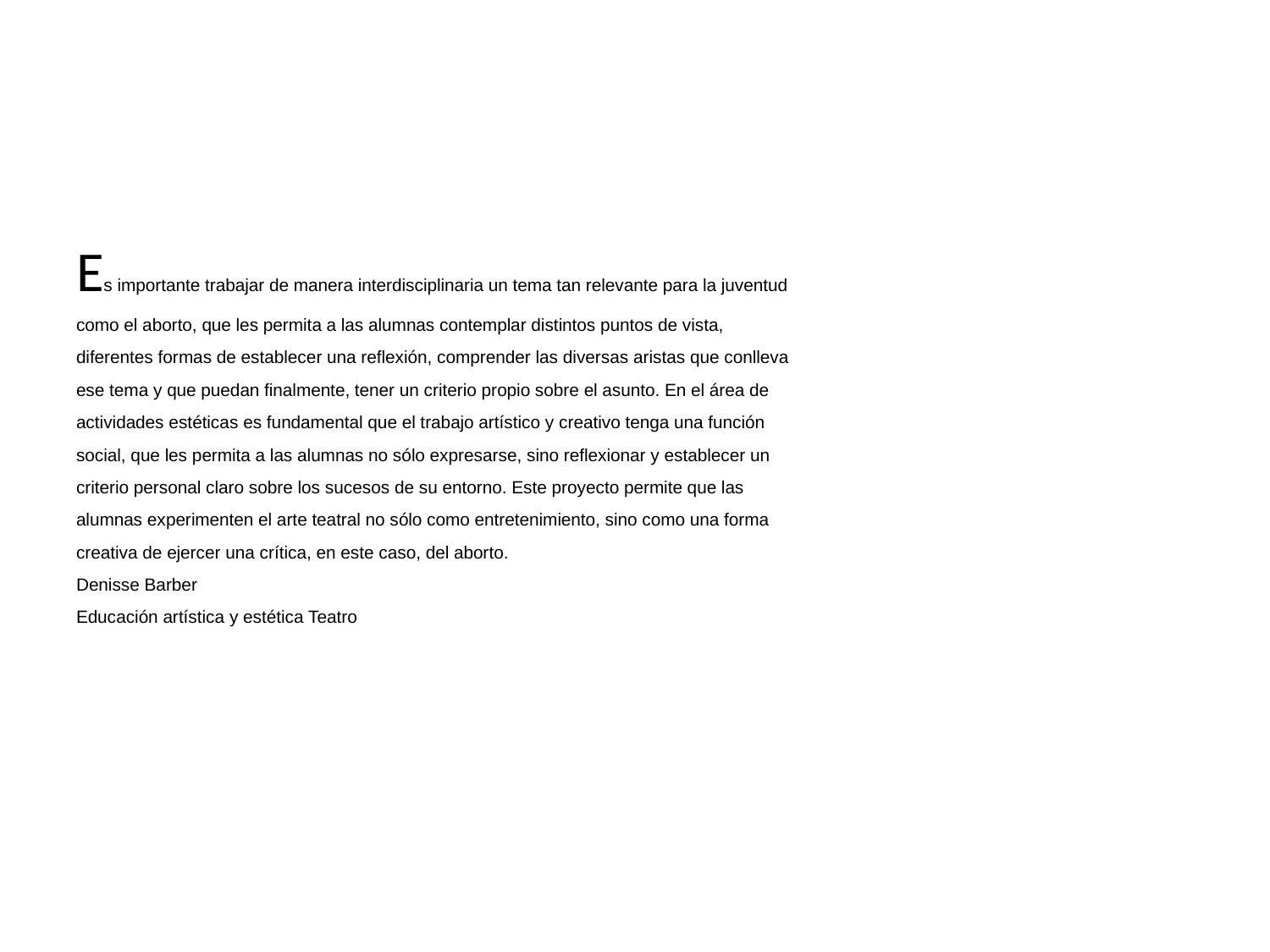

#
Es importante trabajar de manera interdisciplinaria un tema tan relevante para la juventud
como el aborto, que les permita a las alumnas contemplar distintos puntos de vista,
diferentes formas de establecer una reflexión, comprender las diversas aristas que conlleva
ese tema y que puedan finalmente, tener un criterio propio sobre el asunto. En el área de
actividades estéticas es fundamental que el trabajo artístico y creativo tenga una función
social, que les permita a las alumnas no sólo expresarse, sino reflexionar y establecer un
criterio personal claro sobre los sucesos de su entorno. Este proyecto permite que las
alumnas experimenten el arte teatral no sólo como entretenimiento, sino como una forma
creativa de ejercer una crítica, en este caso, del aborto.
Denisse Barber
Educación artística y estética Teatro